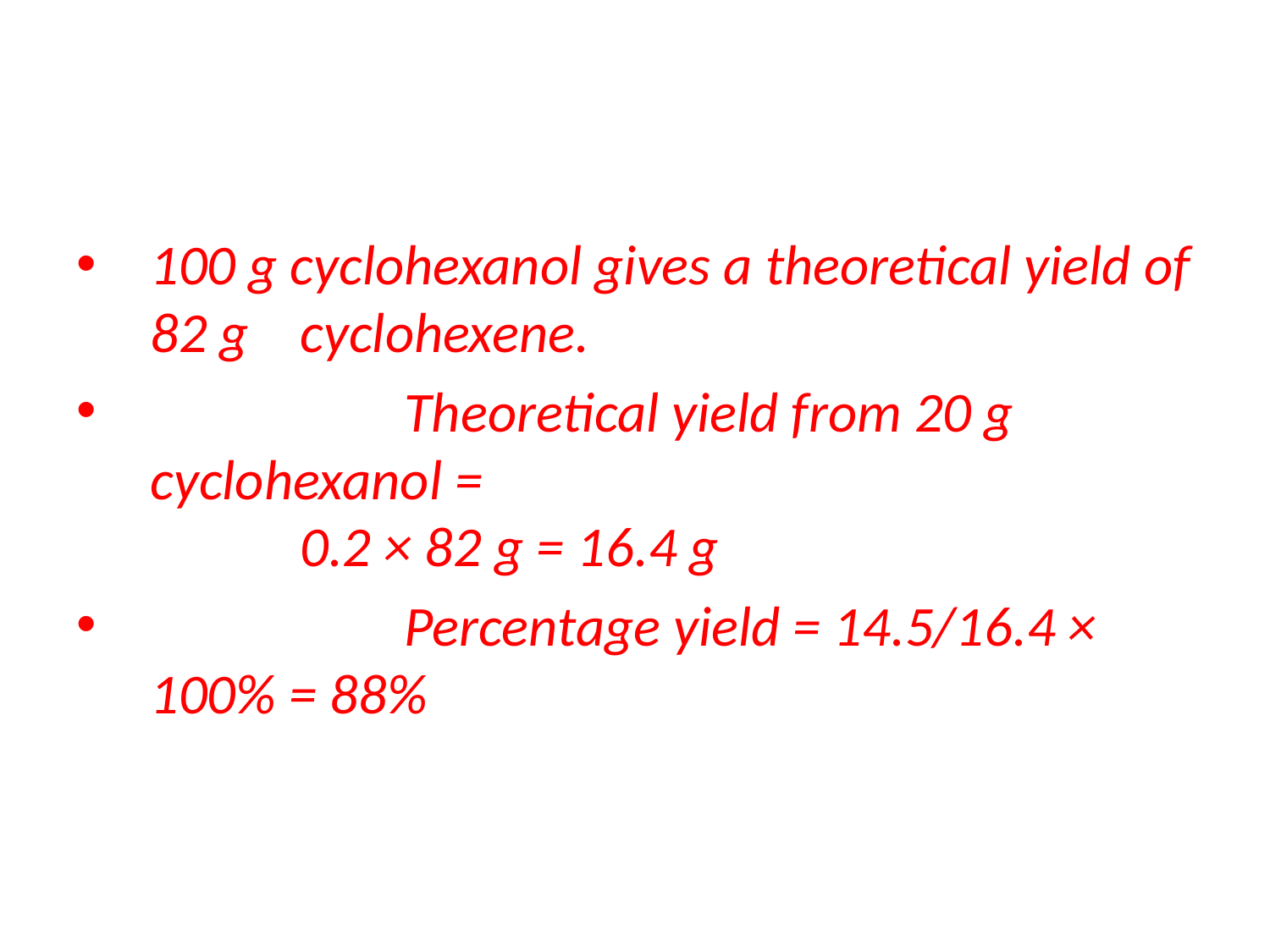

#
100 g cyclohexanol gives a theoretical yield of 82 g 	cyclohexene.
		Theoretical yield from 20 g cyclohexanol =
	0.2 × 82 g = 16.4 g
		Percentage yield = 14.5/16.4 × 100% = 88%